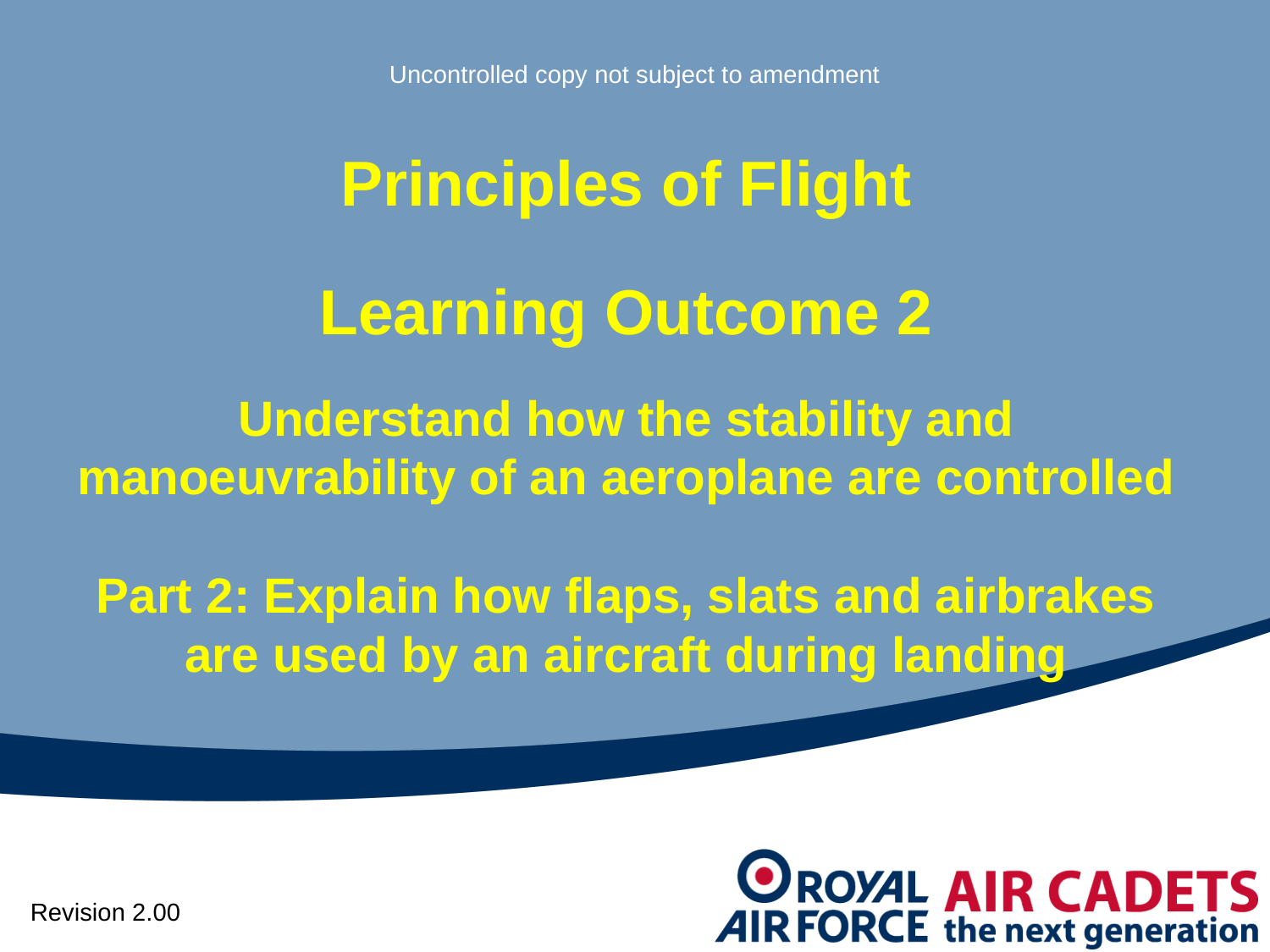

Uncontrolled copy not subject to amendment
Principles of Flight

Learning Outcome 2

Understand how the stability and manoeuvrability of an aeroplane are controlled

Part 2: Explain how flaps, slats and airbrakes are used by an aircraft during landing

Revision 2.00